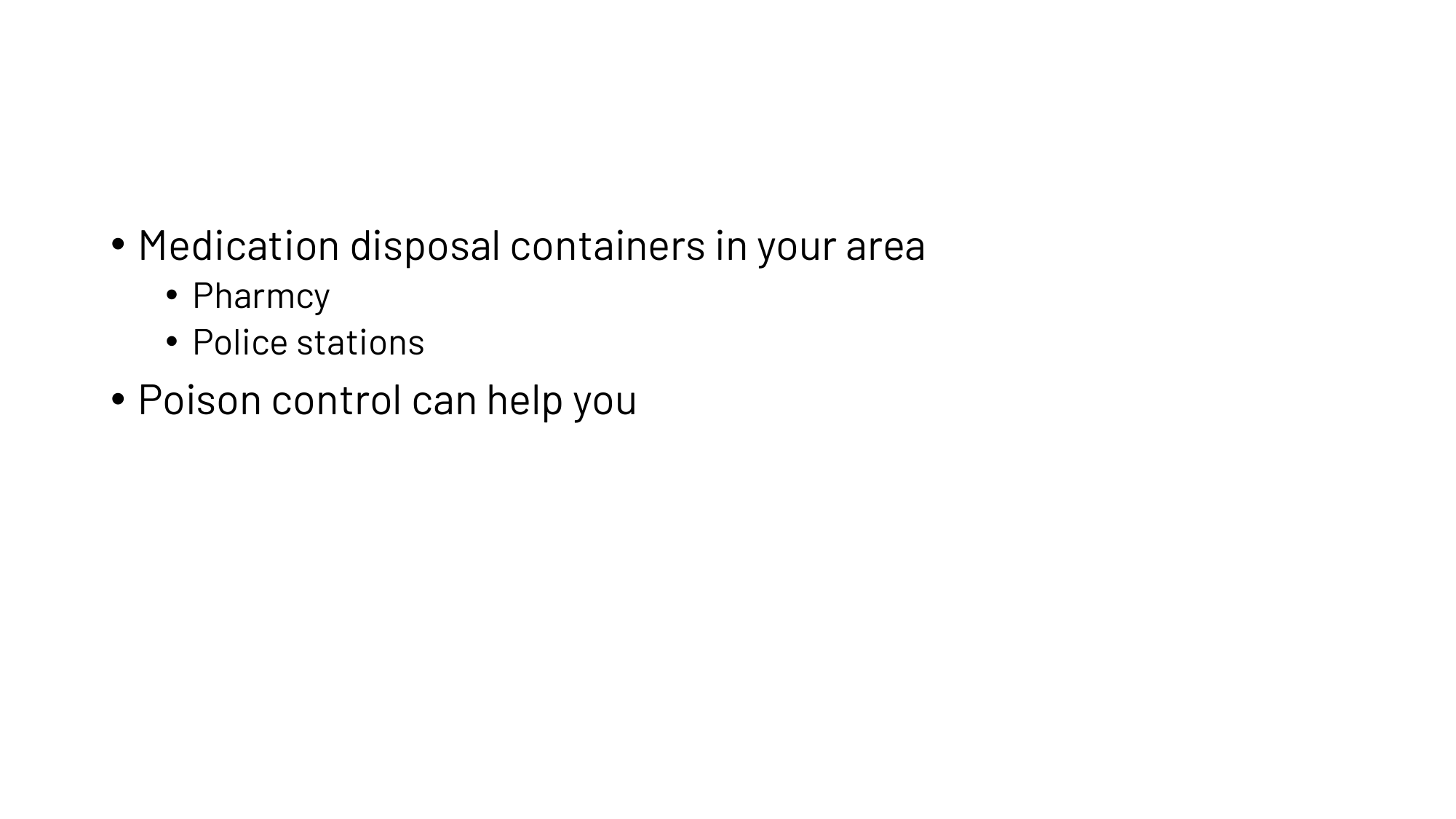

#
Medication disposal containers in your area
Pharmcy
Police stations
Poison control can help you